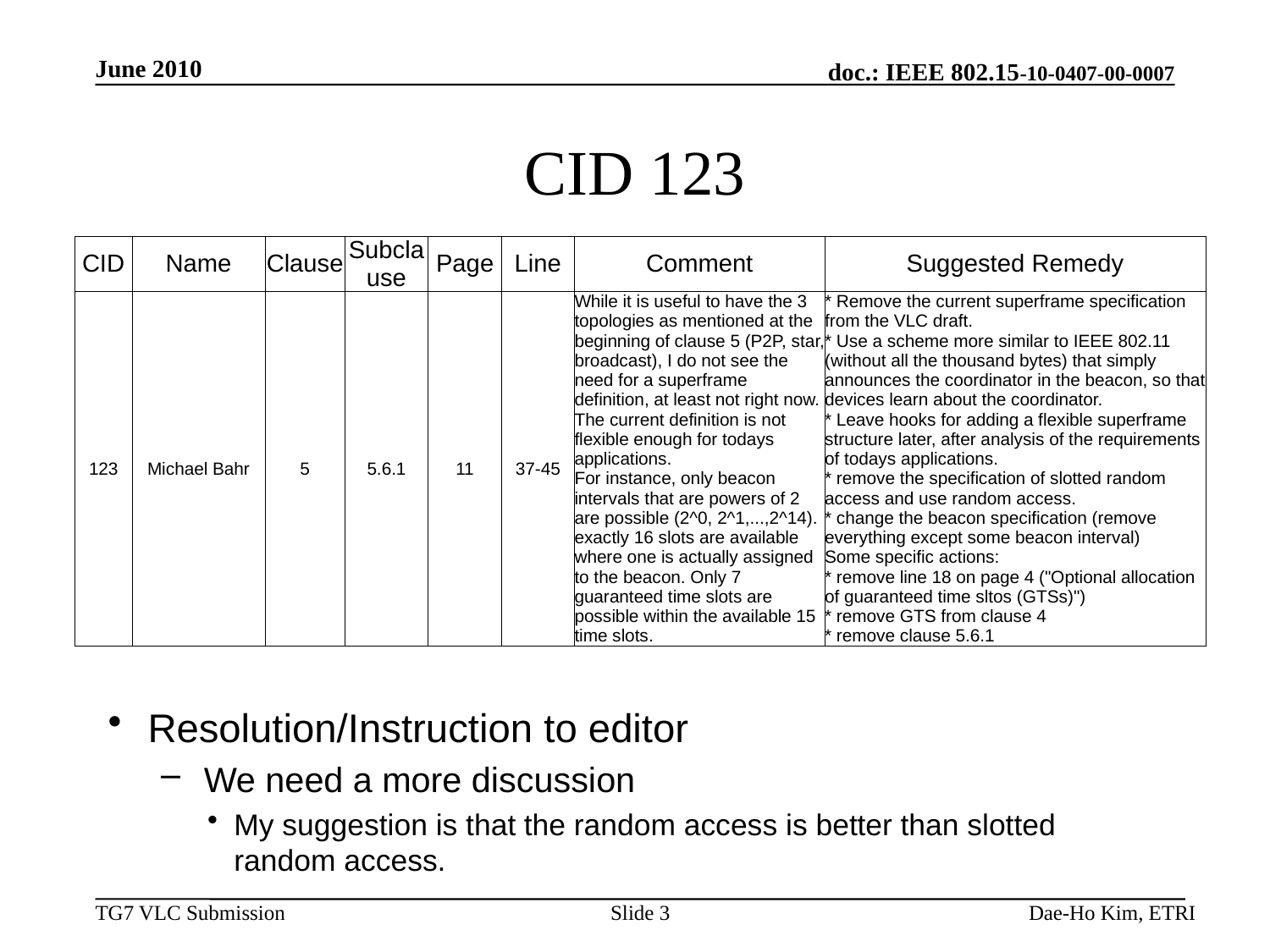

June 2010
# CID 123
| CID | Name | Clause | Subclause | Page | Line | Comment | Suggested Remedy |
| --- | --- | --- | --- | --- | --- | --- | --- |
| 123 | Michael Bahr | 5 | 5.6.1 | 11 | 37-45 | While it is useful to have the 3 topologies as mentioned at the beginning of clause 5 (P2P, star, broadcast), I do not see the need for a superframe definition, at least not right now. The current definition is not flexible enough for todays applications. For instance, only beacon intervals that are powers of 2 are possible (2^0, 2^1,...,2^14). exactly 16 slots are available where one is actually assigned to the beacon. Only 7 guaranteed time slots are possible within the available 15 time slots. | \* Remove the current superframe specification from the VLC draft. \* Use a scheme more similar to IEEE 802.11 (without all the thousand bytes) that simply announces the coordinator in the beacon, so that devices learn about the coordinator. \* Leave hooks for adding a flexible superframe structure later, after analysis of the requirements of todays applications. \* remove the specification of slotted random access and use random access. \* change the beacon specification (remove everything except some beacon interval) Some specific actions: \* remove line 18 on page 4 ("Optional allocation of guaranteed time sltos (GTSs)") \* remove GTS from clause 4 \* remove clause 5.6.1 |
Resolution/Instruction to editor
 We need a more discussion
My suggestion is that the random access is better than slotted random access.
Slide 3
Dae-Ho Kim, ETRI